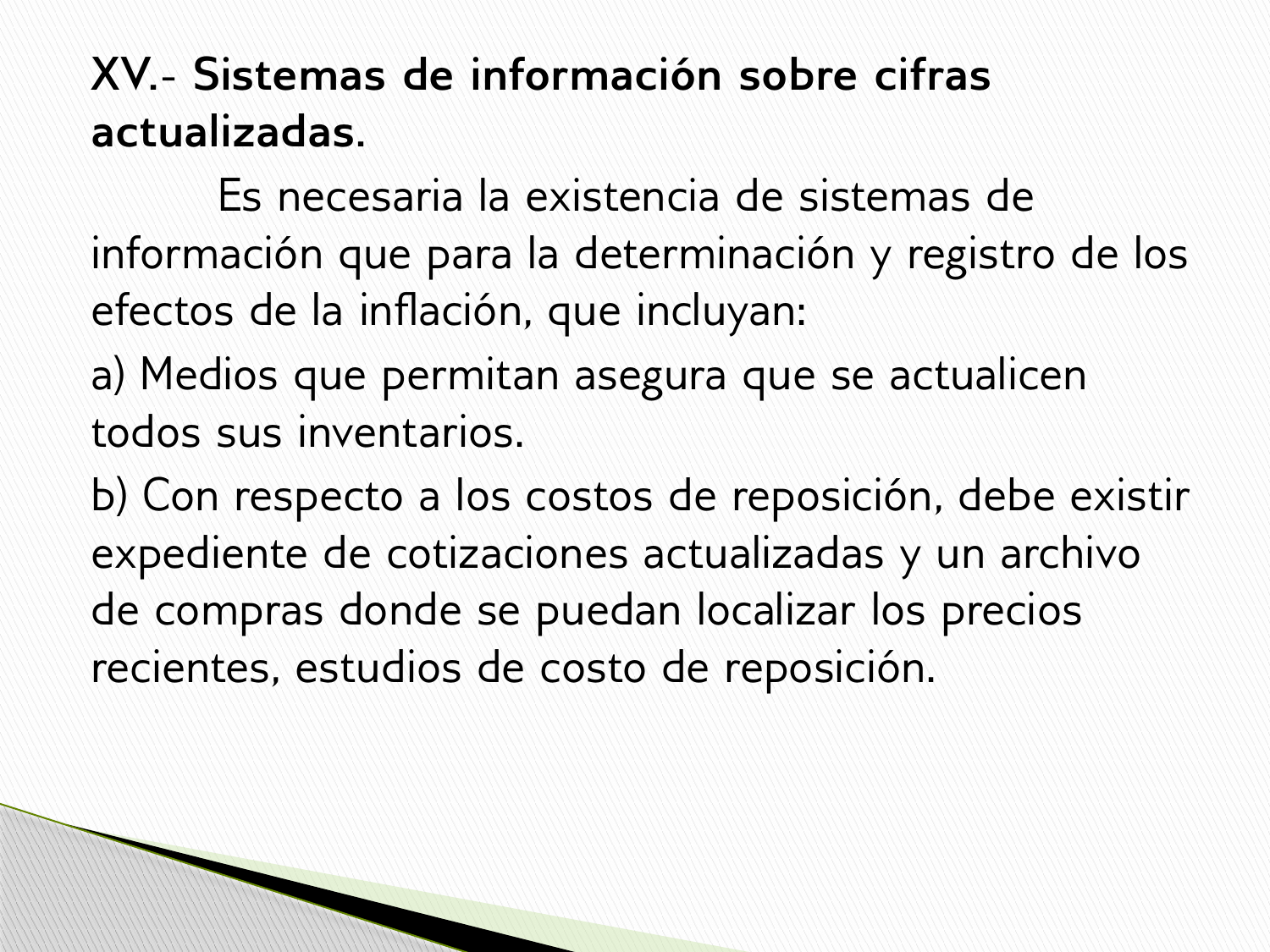

XV.- Sistemas de información sobre cifras actualizadas.
	Es necesaria la existencia de sistemas de información que para la determinación y registro de los efectos de la inflación, que incluyan:
a) Medios que permitan asegura que se actualicen todos sus inventarios.
b) Con respecto a los costos de reposición, debe existir expediente de cotizaciones actualizadas y un archivo de compras donde se puedan localizar los precios recientes, estudios de costo de reposición.